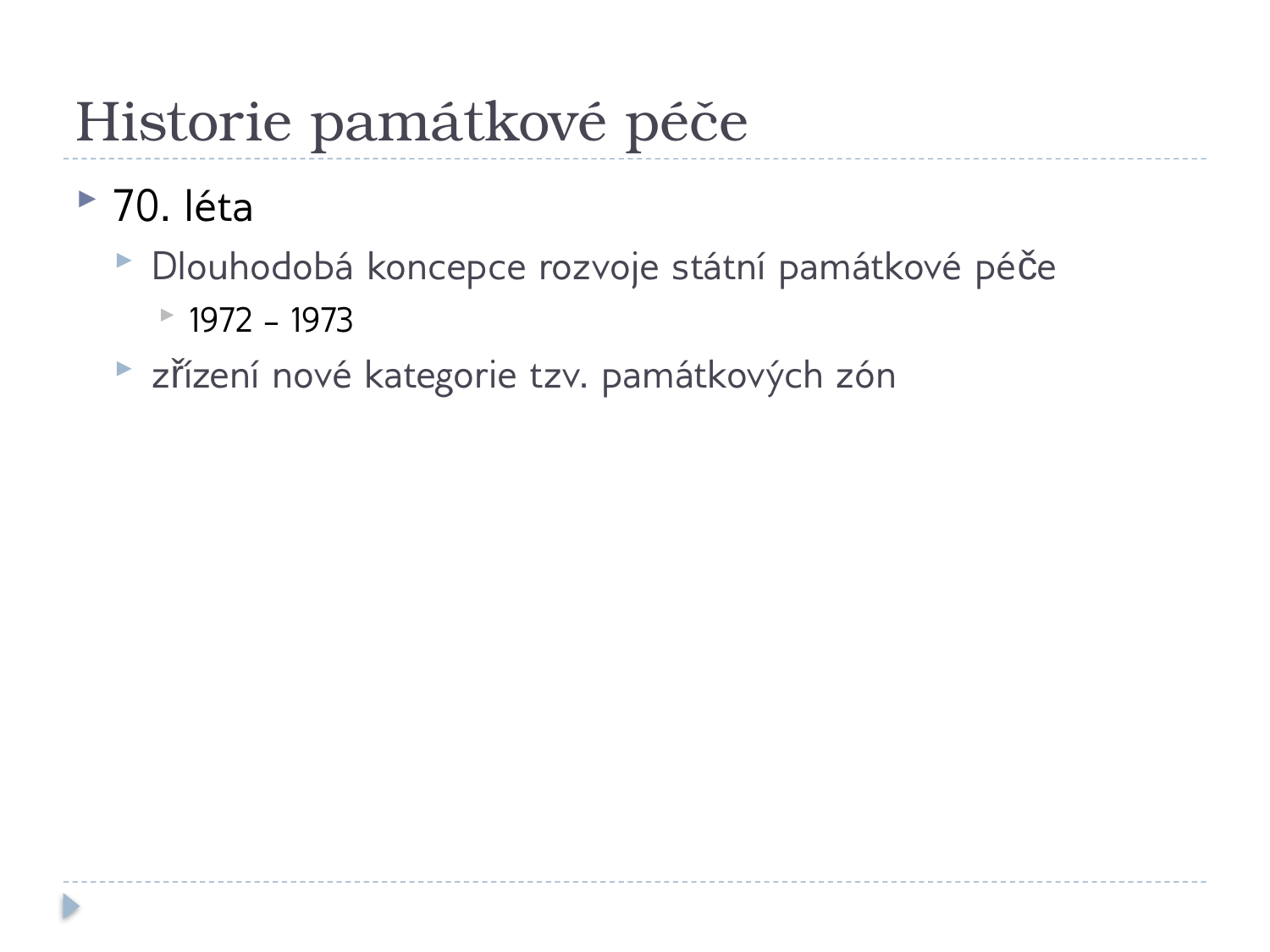

# Historie památkové péče
70. léta
Dlouhodobá koncepce rozvoje státní památkové péče
1972 – 1973
zřízení nové kategorie tzv. památkových zón